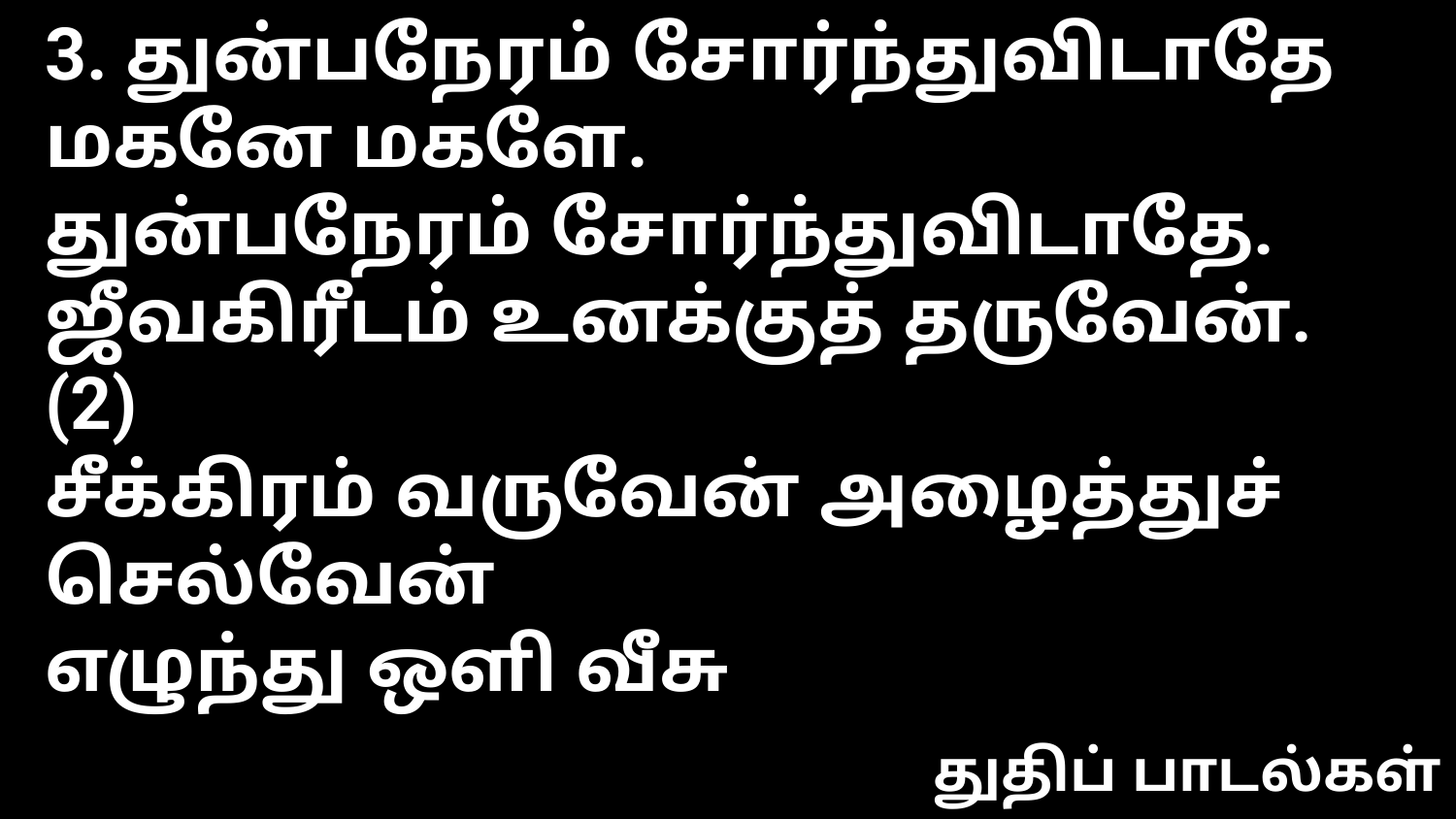

3. துன்பநேரம் சோர்ந்துவிடாதே மகனே மகளே.
துன்பநேரம் சோர்ந்துவிடாதே.
ஜீவகிரீடம் உனக்குத் தருவேன். (2)
சீக்கிரம் வருவேன் அழைத்துச் செல்வேன்
எழுந்து ஒளி வீசு

துதிப் பாடல்கள்